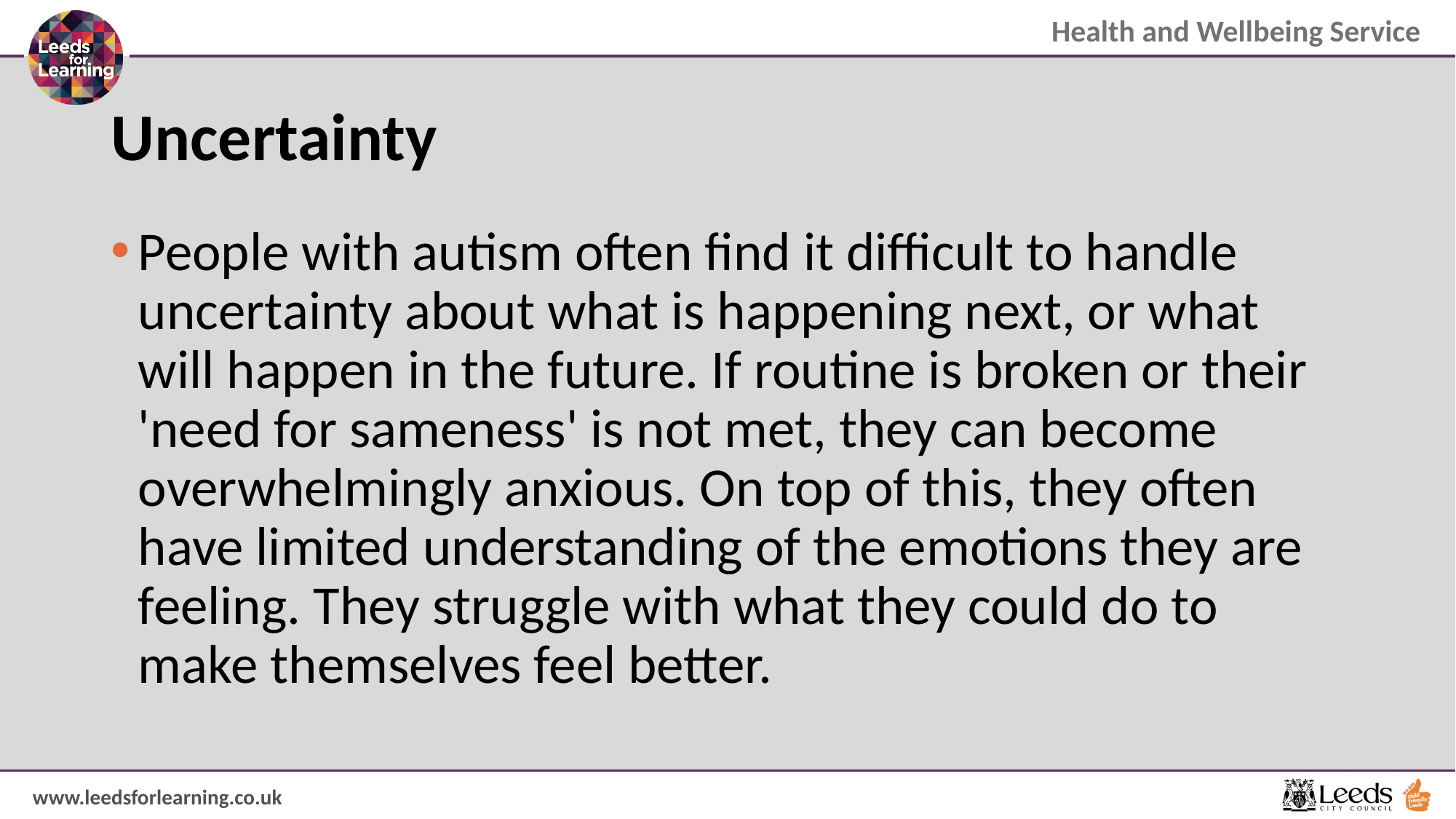

# Uncertainty
People with autism often find it difficult to handle uncertainty about what is happening next, or what will happen in the future. If routine is broken or their 'need for sameness' is not met, they can become overwhelmingly anxious. On top of this, they often have limited understanding of the emotions they are feeling. They struggle with what they could do to make themselves feel better.